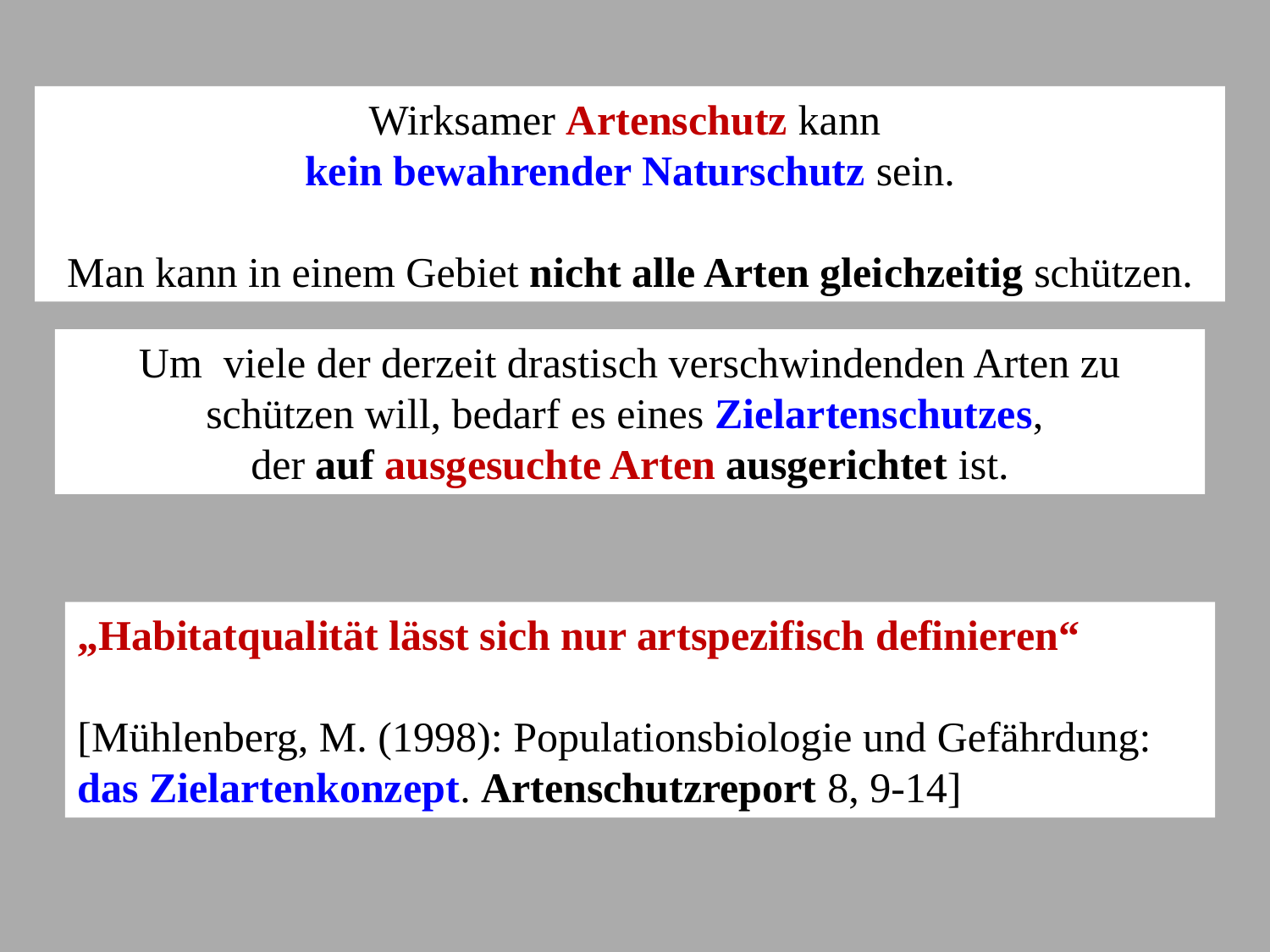

Wirksamer Artenschutz kann
kein bewahrender Naturschutz sein.

Man kann in einem Gebiet nicht alle Arten gleichzeitig schützen.
Um  viele der derzeit drastisch verschwindenden Arten zu schützen will, bedarf es eines Zielartenschutzes,
der auf ausgesuchte Arten ausgerichtet ist.
„Habitatqualität lässt sich nur artspezifisch definieren“

[Mühlenberg, M. (1998): Populationsbiologie und Gefährdung: das Zielartenkonzept. Artenschutzreport 8, 9-14]